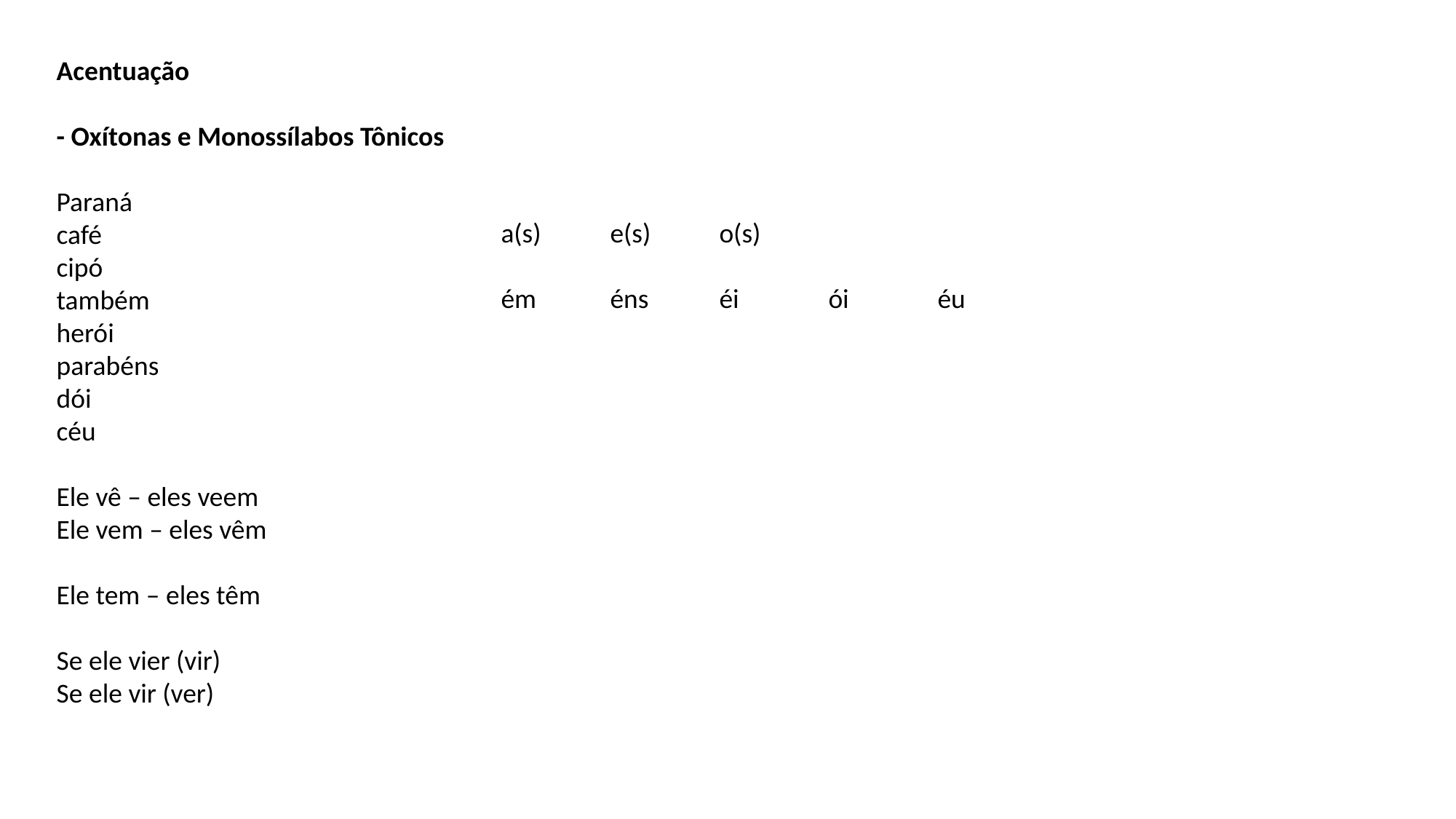

Acentuação

- Oxítonas e Monossílabos Tônicos

Paraná
café
cipó
também
herói
parabéns
dói
céu

Ele vê – eles veem
Ele vem – eles vêm

Ele tem – eles têm

Se ele vier (vir)
Se ele vir (ver)

a(s)	e(s)	o(s)

ém	éns	éi	ói	éu